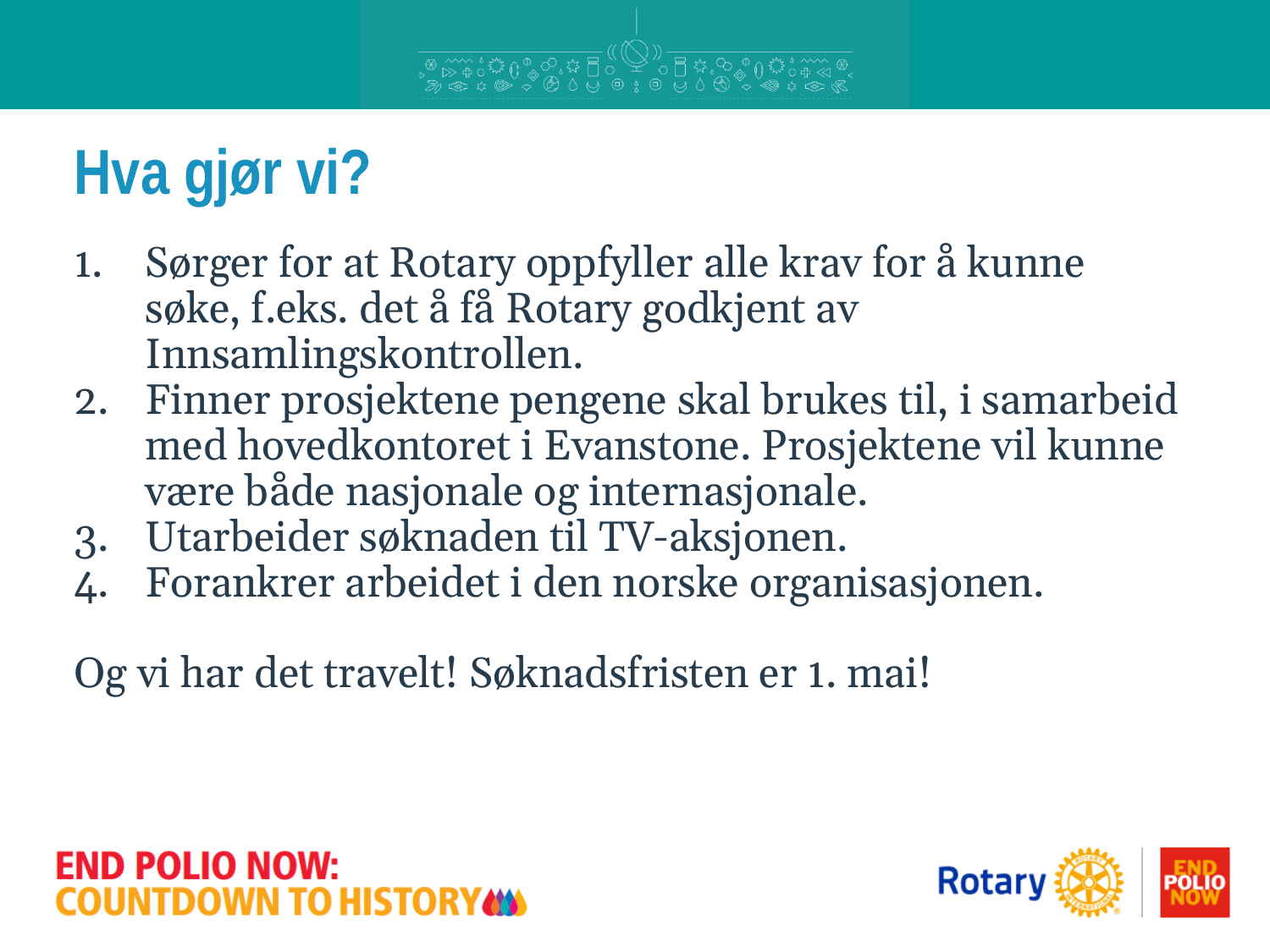

# Hva gjør vi?
Sørger for at Rotary oppfyller alle krav for å kunne søke, f.eks. det å få Rotary godkjent av Innsamlingskontrollen.
Finner prosjektene pengene skal brukes til, i samarbeid med hovedkontoret i Evanstone. Prosjektene vil kunne være både nasjonale og internasjonale.
Utarbeider søknaden til TV-aksjonen.
Forankrer arbeidet i den norske organisasjonen.

Og vi har det travelt! Søknadsfristen er 1. mai!